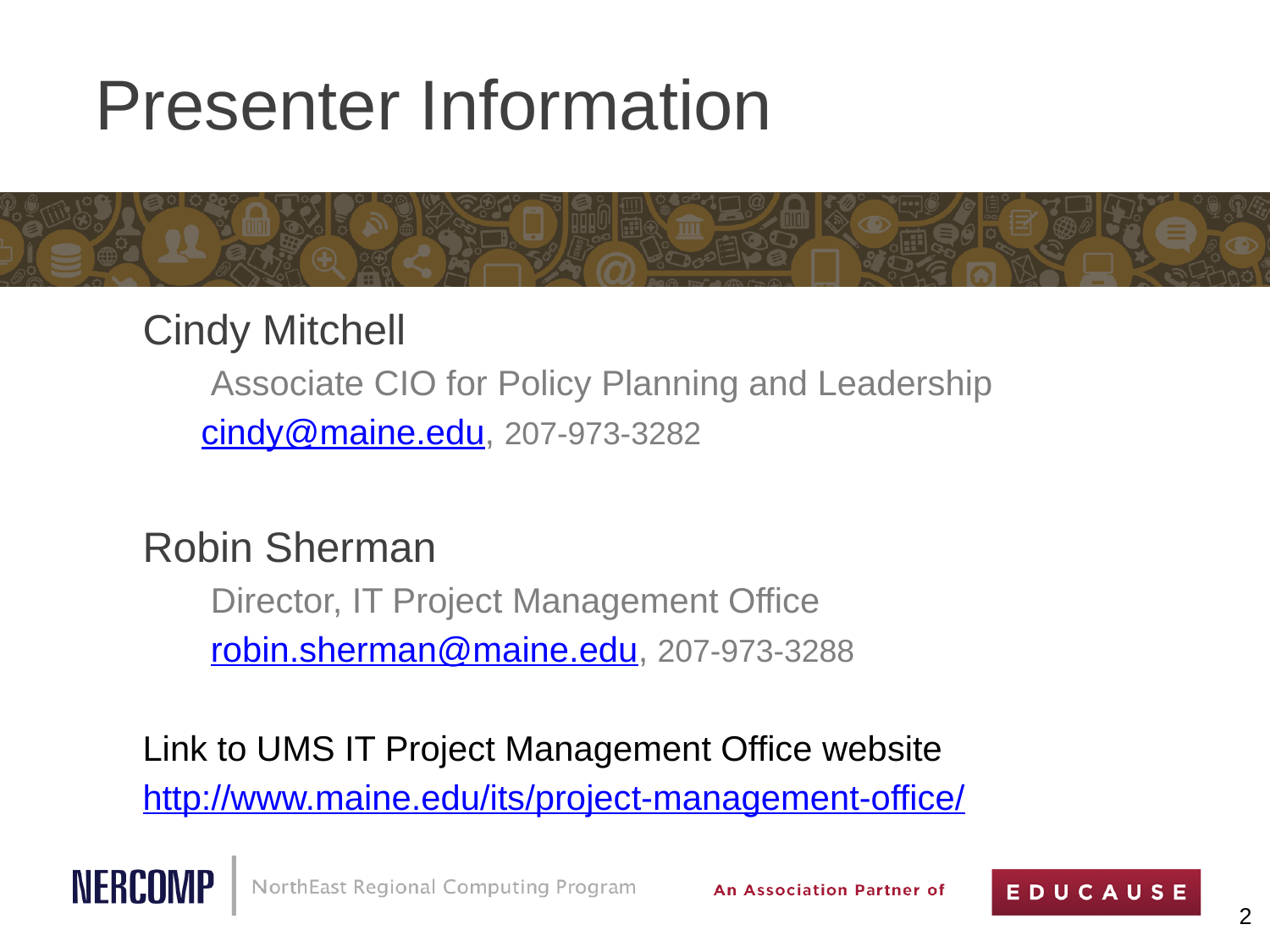

# Presenter Information
Cindy Mitchell
       Associate CIO for Policy Planning and Leadership
      cindy@maine.edu, 207-973-3282

Robin Sherman
       Director, IT Project Management Office
       robin.sherman@maine.edu, 207-973-3288

Link to UMS IT Project Management Office website
http://www.maine.edu/its/project-management-office/

2